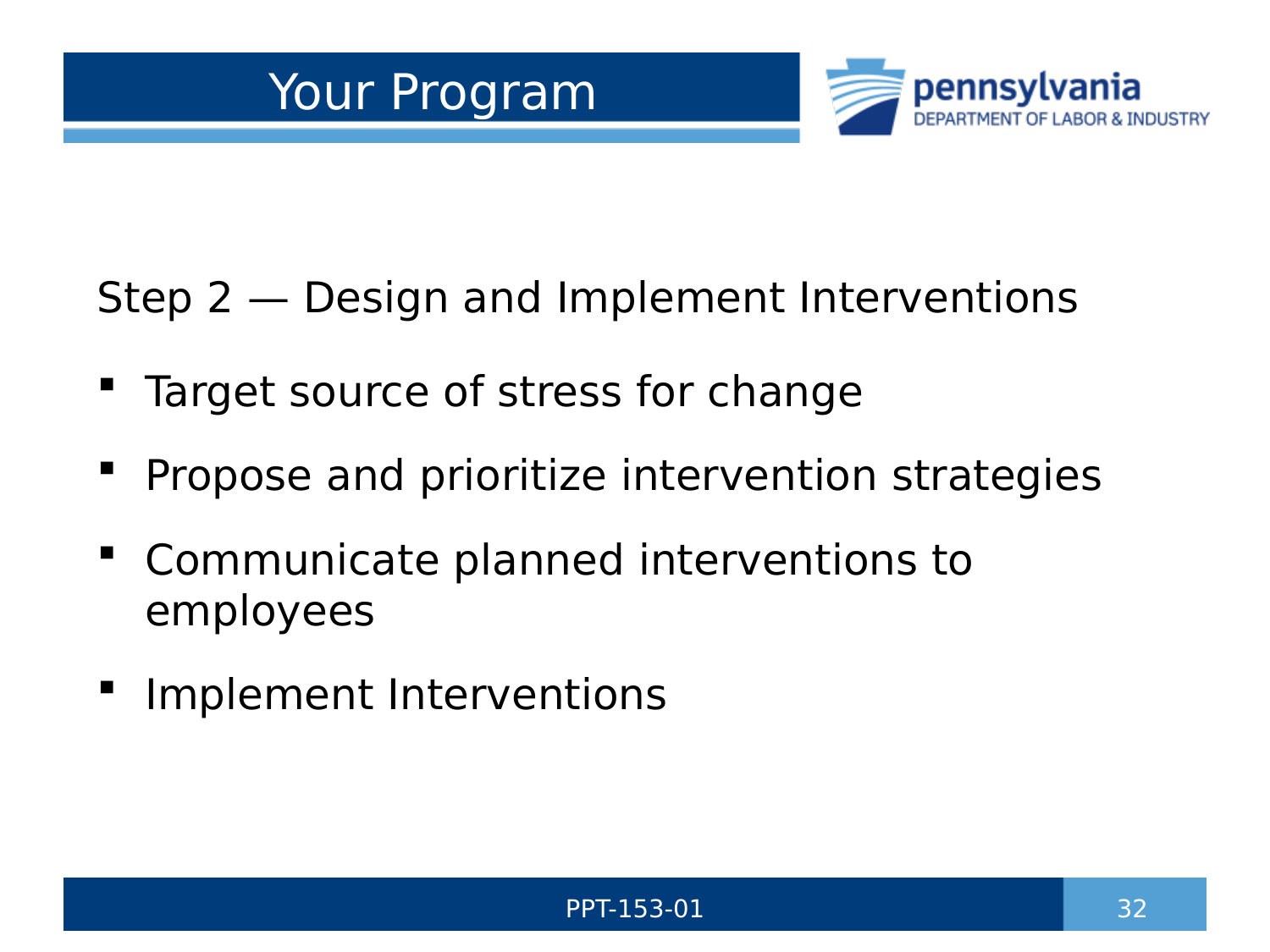

# Your Program
Step 2 — Design and Implement Interventions

Target source of stress for change

Propose and prioritize intervention strategies

Communicate planned interventions to employees

Implement Interventions

PPT-153-01
32